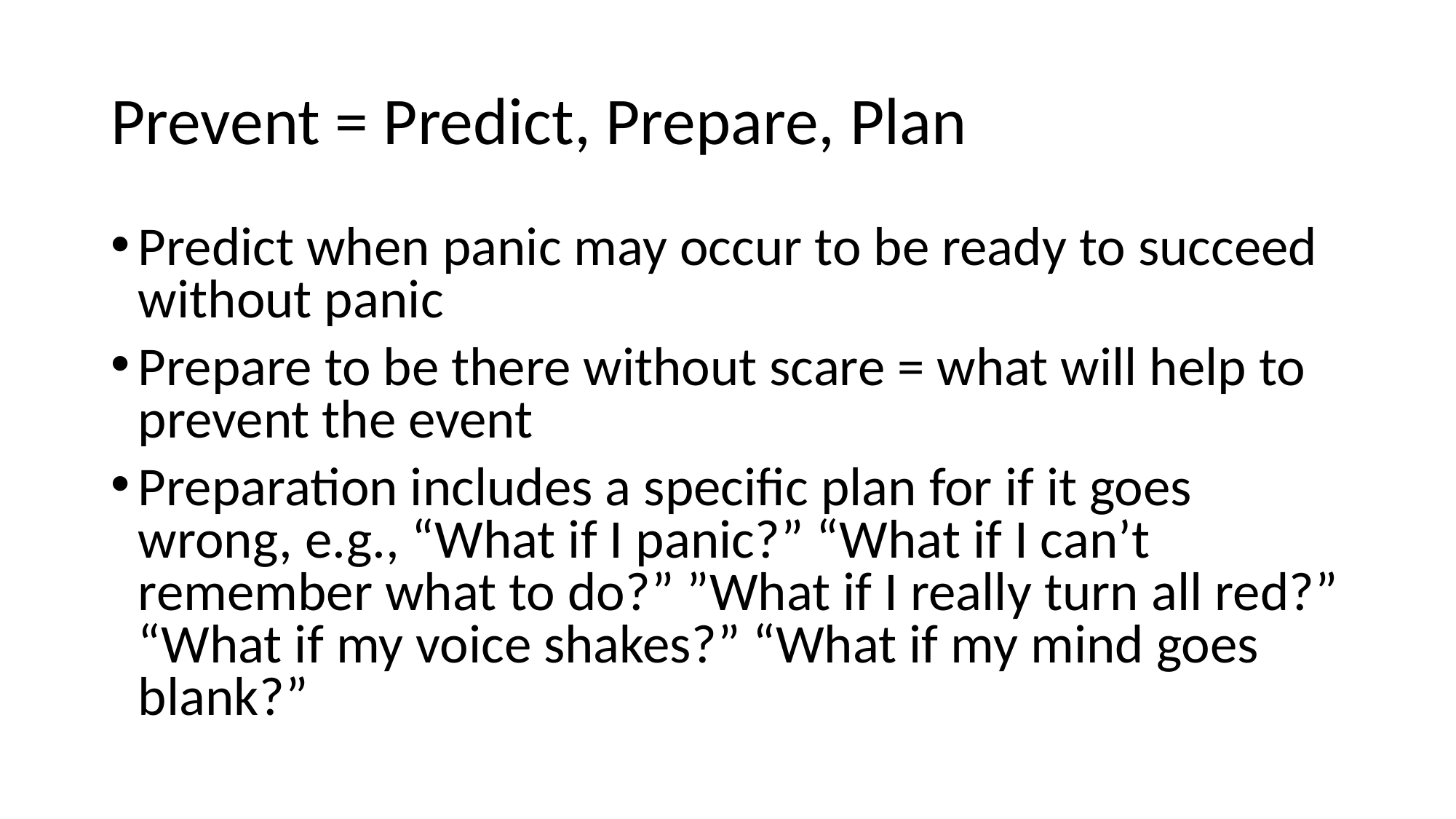

# Prevent = Predict, Prepare, Plan
Predict when panic may occur to be ready to succeed without panic
Prepare to be there without scare = what will help to prevent the event
Preparation includes a specific plan for if it goes wrong, e.g., “What if I panic?” “What if I can’t remember what to do?” ”What if I really turn all red?” “What if my voice shakes?” “What if my mind goes blank?”